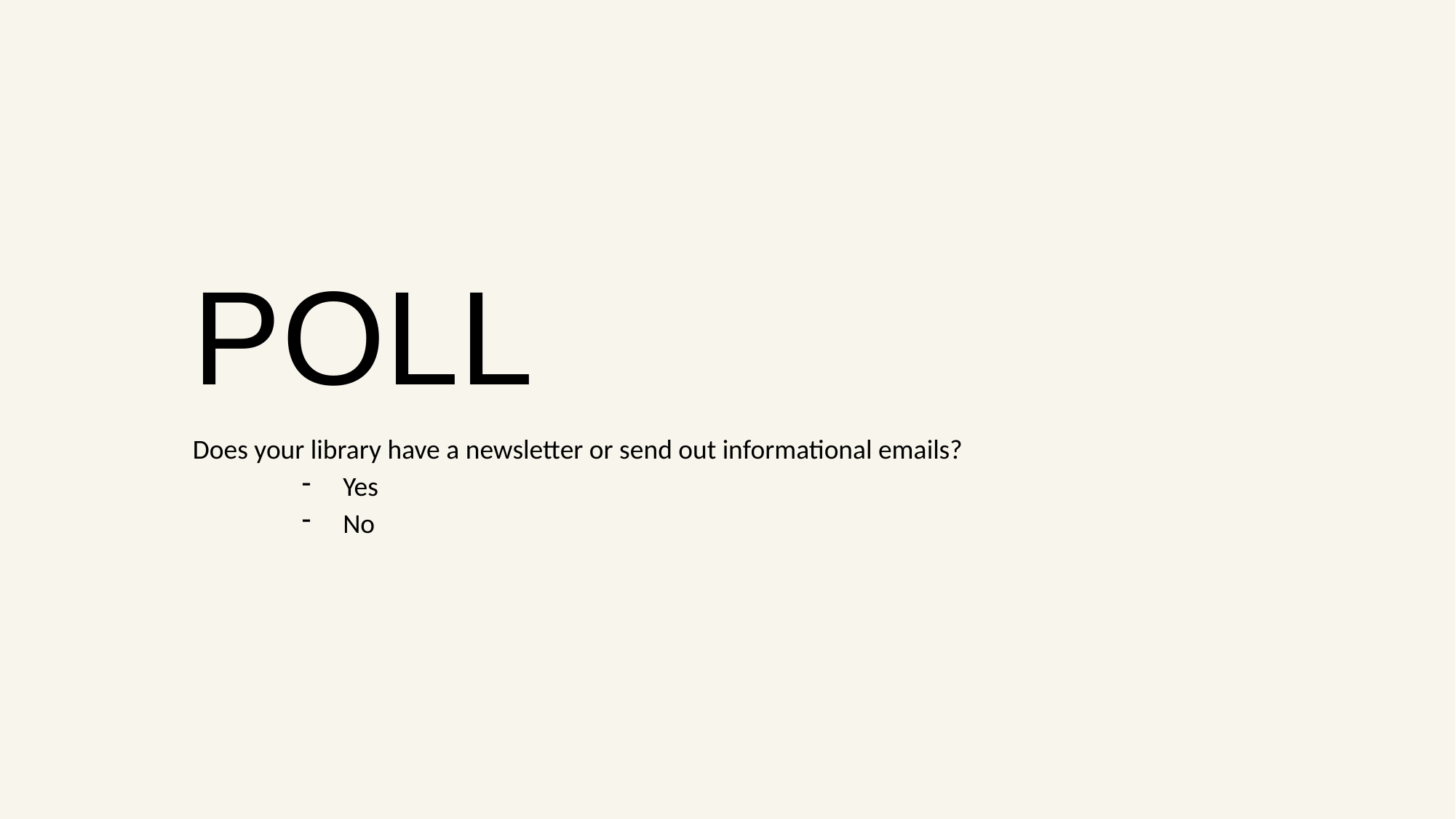

# POLL
Does your library have a newsletter or send out informational emails?
Yes
No